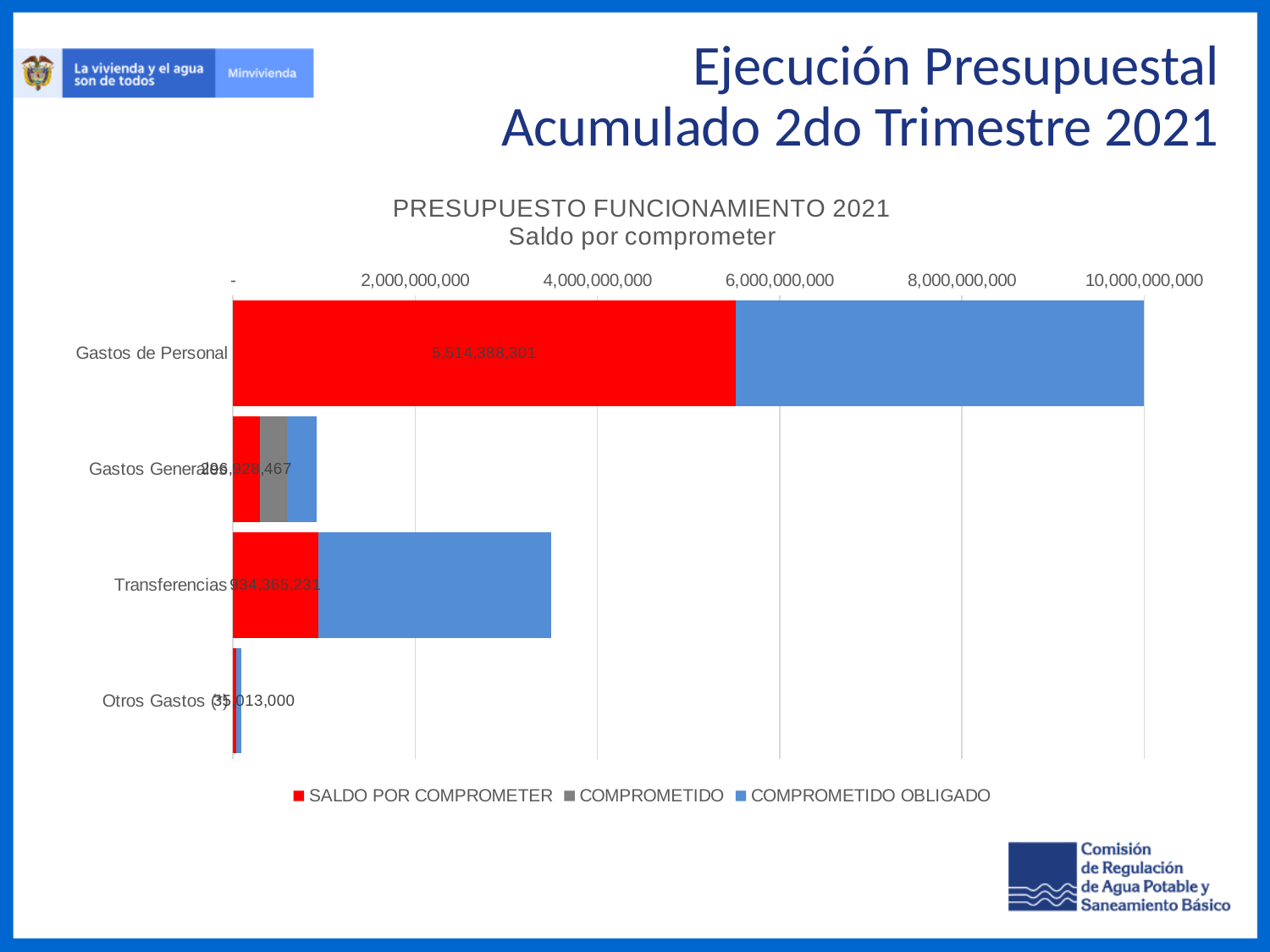

Ejecución Presupuestal
Acumulado 2do Trimestre 2021

### Chart: PRESUPUESTO FUNCIONAMIENTO 2021
Saldo por comprometer

| Category | SALDO POR COMPROMETER | COMPROMETIDO | COMPROMETIDO OBLIGADO |
|---|---|---|---|
| Gastos de Personal | 5514388301.0 | 6154444.0 | 4482893255.0 |
| Gastos Generales | 296928466.51 | 295713914.98 | 326117618.51 |
| Transferencias | 934365231.0 | 0.0 | 2554515769.0 |
| Otros Gastos (*) | 35013000.0 | 4026000.0 | 48491000.0 |